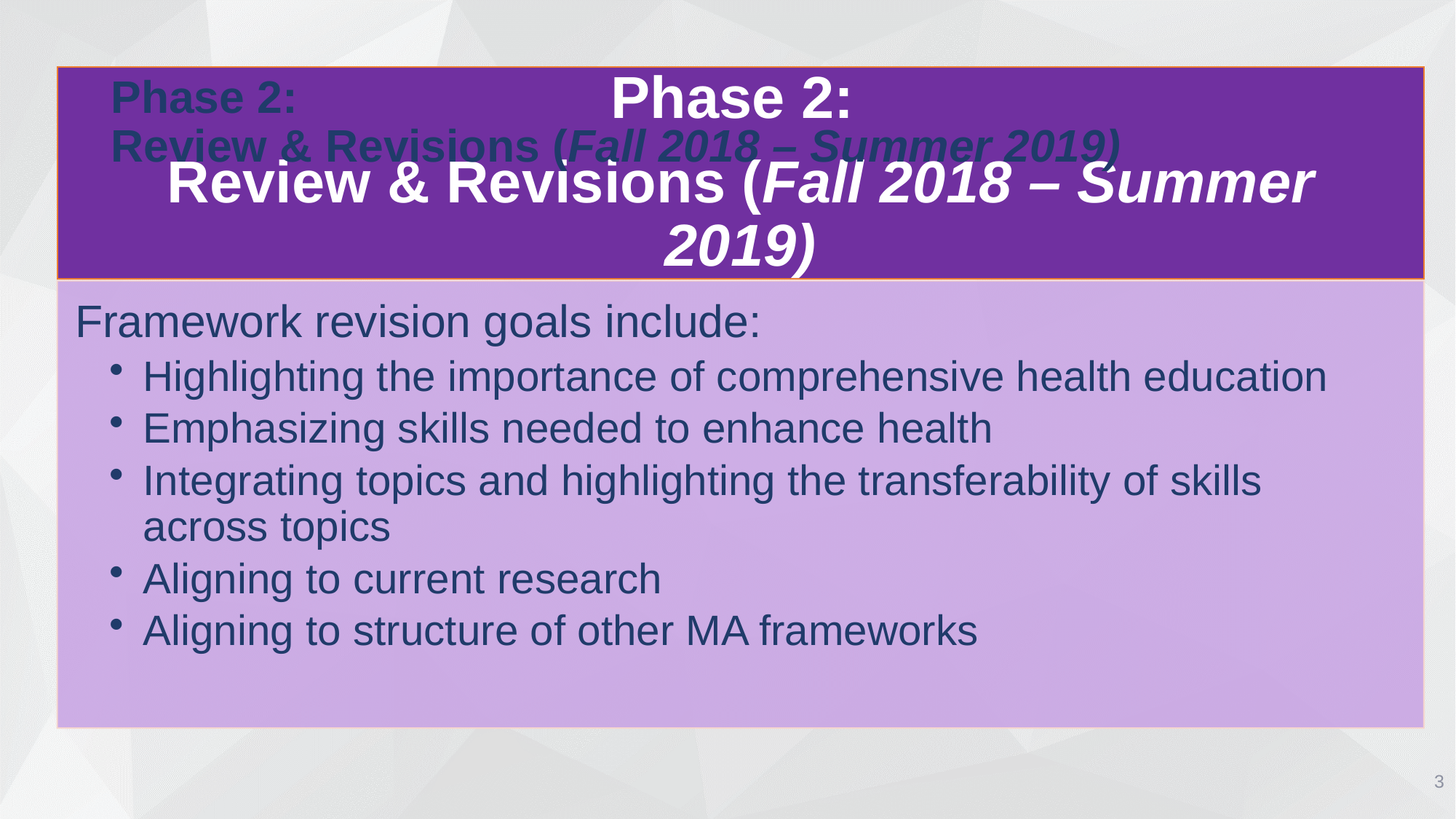

Phase 2:
Review & Revisions (Fall 2018 – Summer 2019)
Framework revision goals include:
Highlighting the importance of comprehensive health education
Emphasizing skills needed to enhance health
Integrating topics and highlighting the transferability of skills across topics
Aligning to current research
Aligning to structure of other MA frameworks
# Phase 2: Review & Revisions (Fall 2018 – Summer 2019)
3